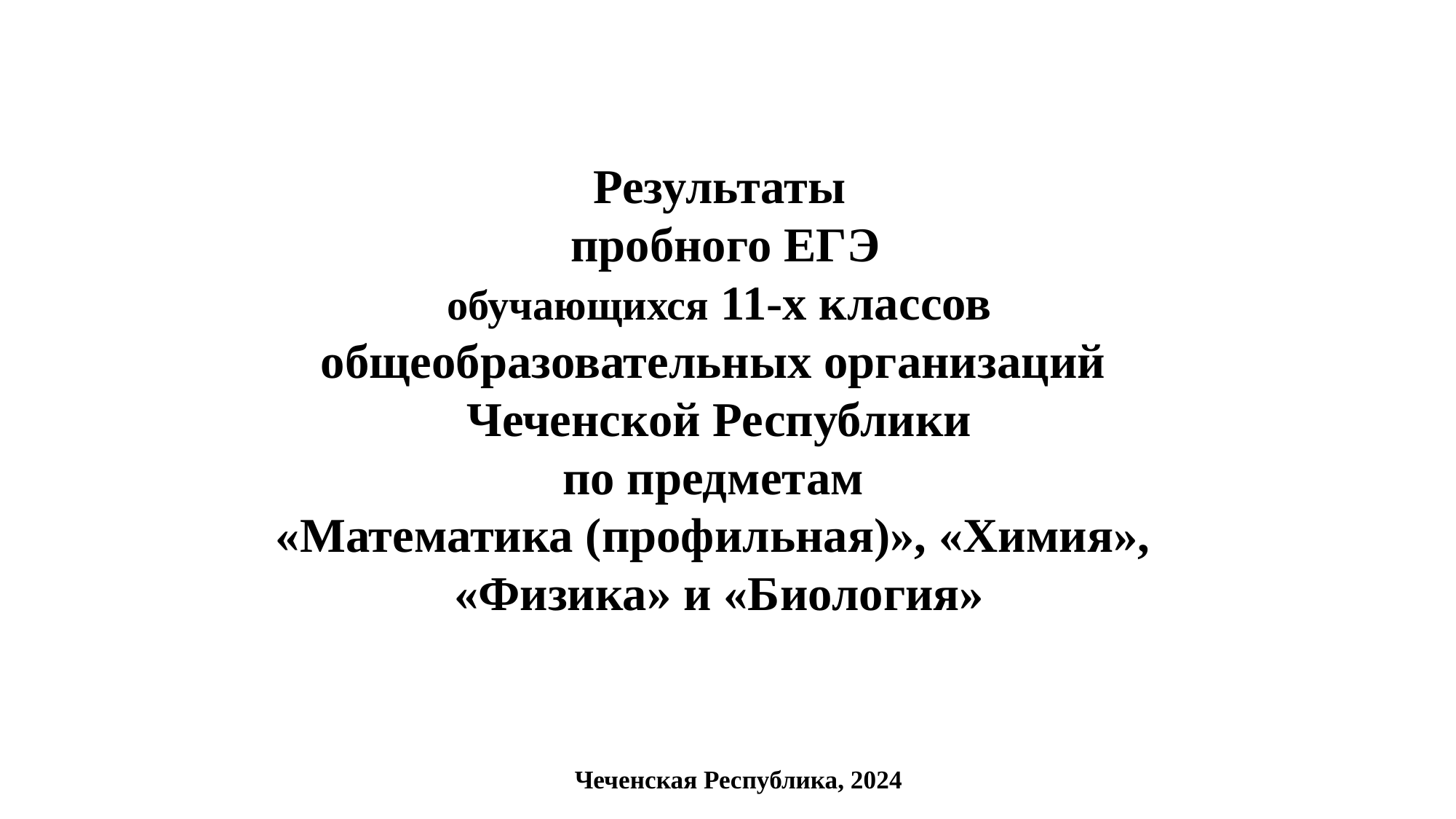

Результаты
 пробного ЕГЭ
 обучающихся 11-х классов
общеобразовательных организаций
Чеченской Республики
по предметам
«Математика (профильная)», «Химия»,
«Физика» и «Биология»
Чеченская Республика, 2024